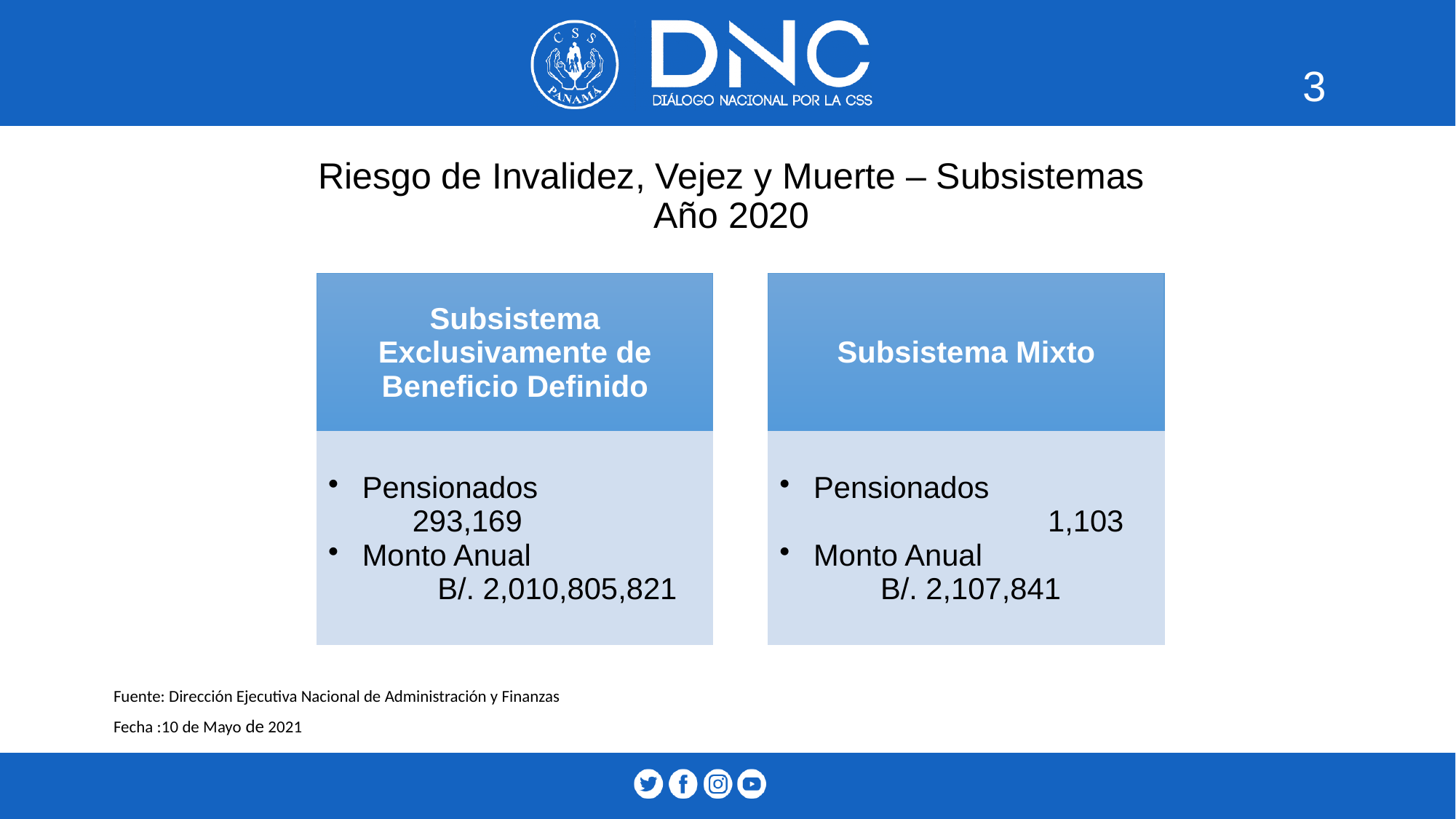

3
# Riesgo de Invalidez, Vejez y Muerte – Subsistemas Año 2020
Subsistema Exclusivamente de Beneficio Definido
Pensionados                          293,169
Monto Anual                              B/. 2,010,805,821
Subsistema Mixto
Monto Anual                             B/. 2,107,841
Pensionados                                                1,103
| Fuente: Dirección Ejecutiva Nacional de Administración y Finanzas |
| --- |
| Fecha :10 de Mayo de 2021 |
|  |